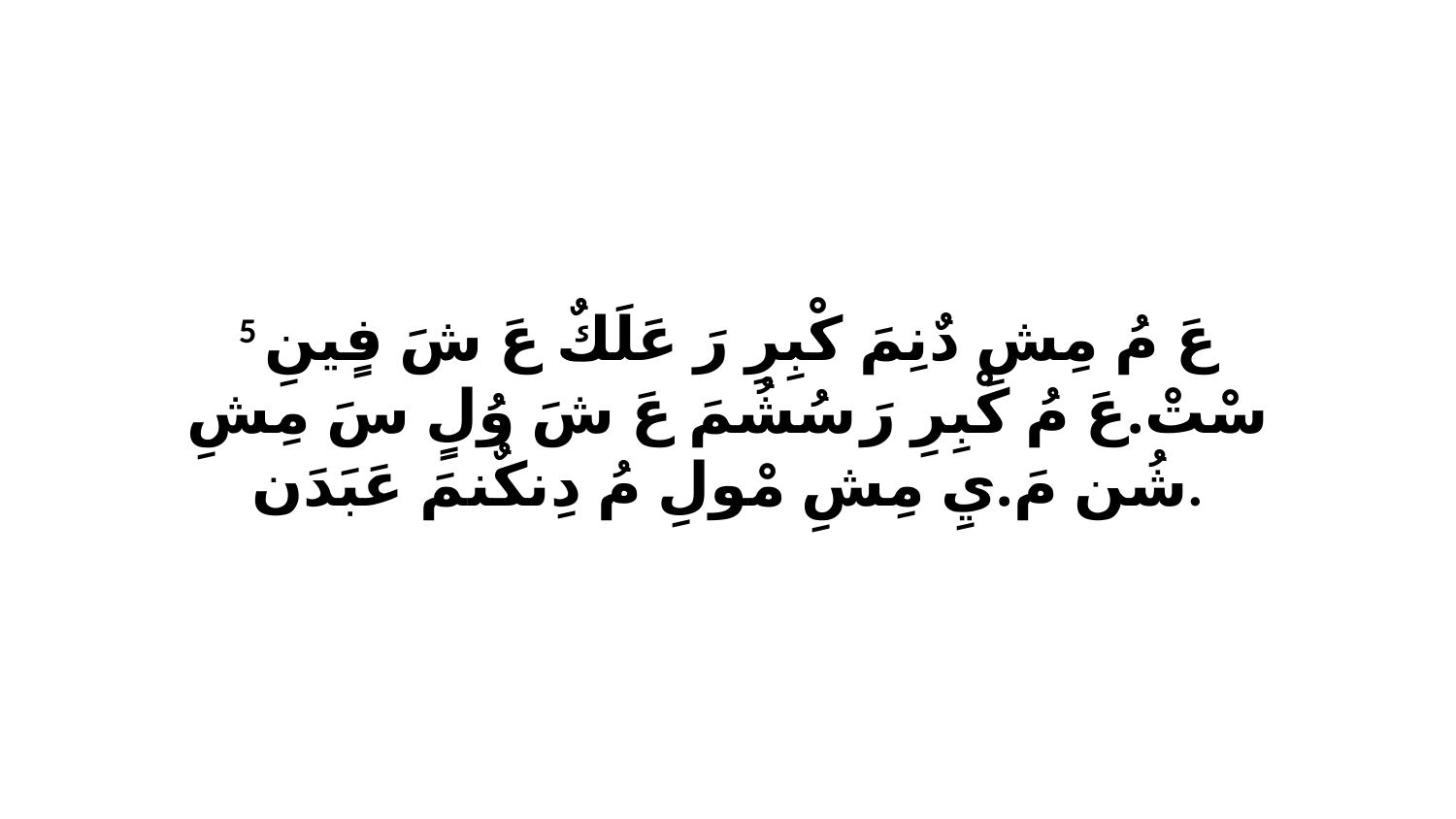

5 عَ مُ مِشِ دٌنِمَ كْبِرِ رَ عَلَكٌ عَ شَ فٍينِ سْتْ.عَ مُ كْبِرِ رَ سُشُمَ عَ شَ وُلٍ سَ مِشِ شُن مَ.يِ مِشِ مْولِ مُ دِنكٌنمَ عَبَدَن.